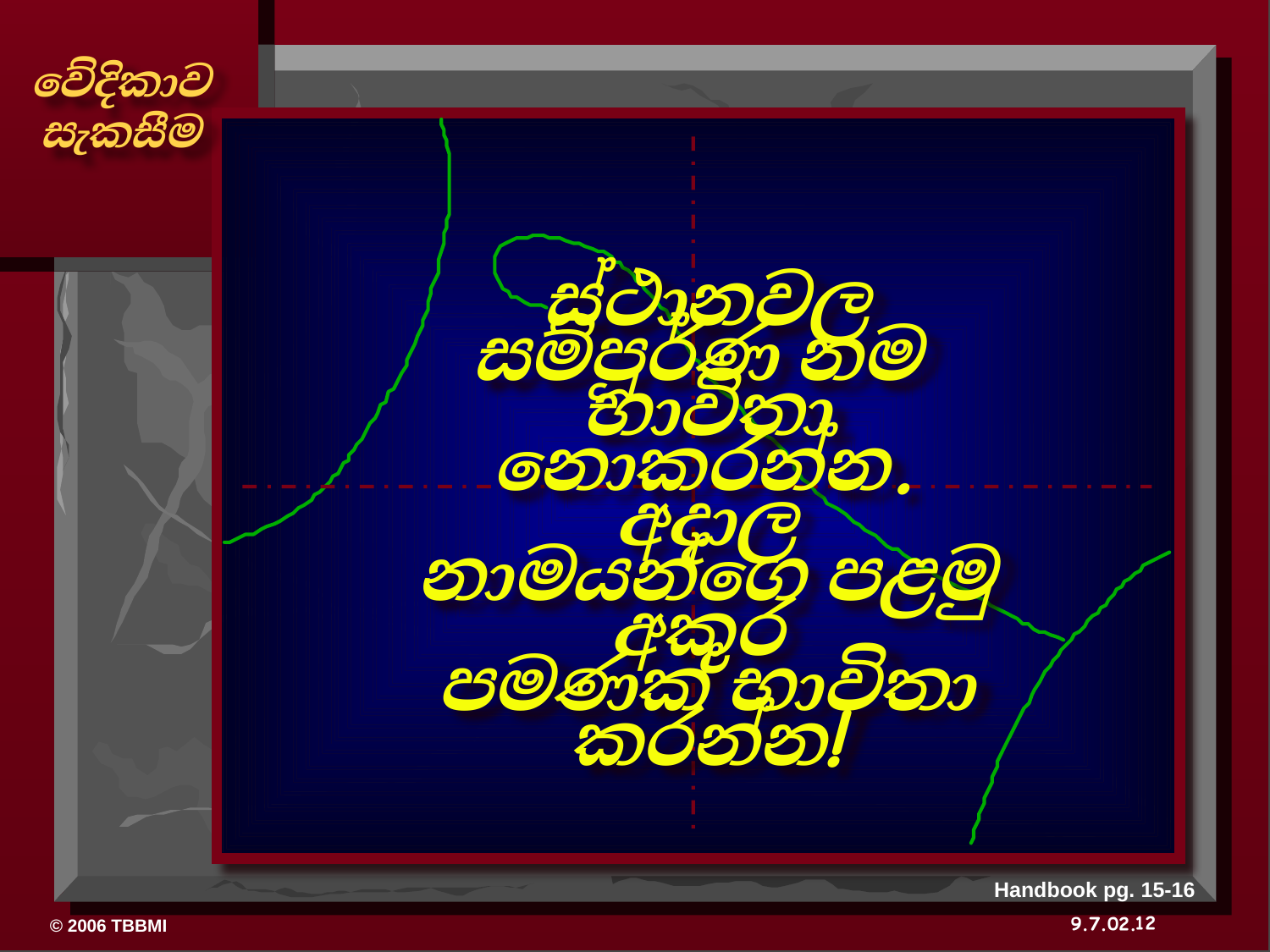

ස්ථානවල සම්පූර්ණ නම
භාවිතා නොකරන්න.
අදාල නාමයන්ගෙ පළමු අකුර
පමණක් භාවිතා කරන්න!

Handbook pg. 15-16
12